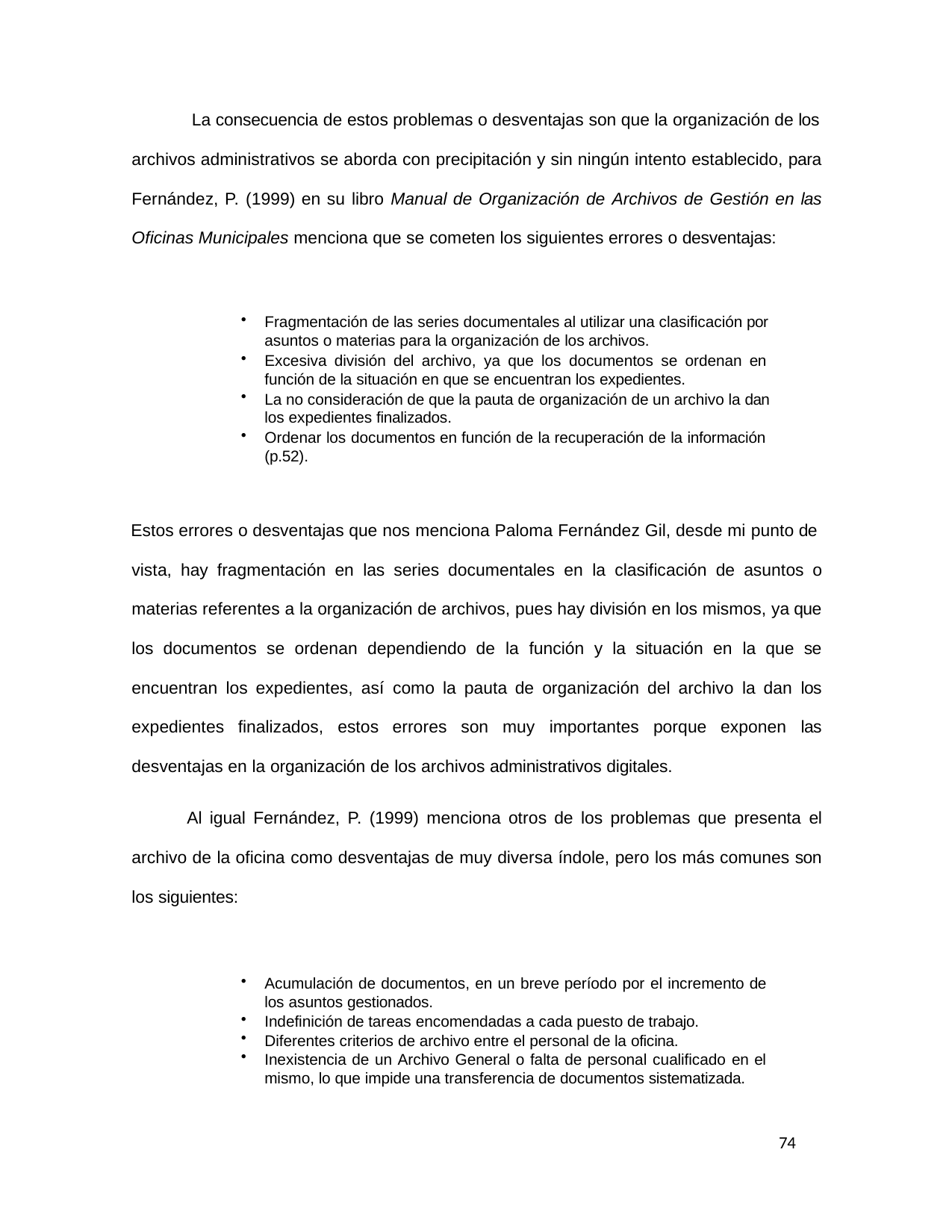

La consecuencia de estos problemas o desventajas son que la organización de los
archivos administrativos se aborda con precipitación y sin ningún intento establecido, para Fernández, P. (1999) en su libro Manual de Organización de Archivos de Gestión en las Oficinas Municipales menciona que se cometen los siguientes errores o desventajas:
Fragmentación de las series documentales al utilizar una clasificación por asuntos o materias para la organización de los archivos.
Excesiva división del archivo, ya que los documentos se ordenan en función de la situación en que se encuentran los expedientes.
La no consideración de que la pauta de organización de un archivo la dan los expedientes finalizados.
Ordenar los documentos en función de la recuperación de la información (p.52).
Estos errores o desventajas que nos menciona Paloma Fernández Gil, desde mi punto de
vista, hay fragmentación en las series documentales en la clasificación de asuntos o materias referentes a la organización de archivos, pues hay división en los mismos, ya que los documentos se ordenan dependiendo de la función y la situación en la que se encuentran los expedientes, así como la pauta de organización del archivo la dan los expedientes  finalizados,  estos  errores  son  muy  importantes  porque  exponen  las desventajas en la organización de los archivos administrativos digitales.
Al igual Fernández, P. (1999) menciona otros de los problemas que presenta el archivo de la oficina como desventajas de muy diversa índole, pero los más comunes son los siguientes:
Acumulación de documentos, en un breve período por el incremento de los asuntos gestionados.
Indefinición de tareas encomendadas a cada puesto de trabajo.
Diferentes criterios de archivo entre el personal de la oficina.
Inexistencia de un Archivo General o falta de personal cualificado en el mismo, lo que impide una transferencia de documentos sistematizada.
74